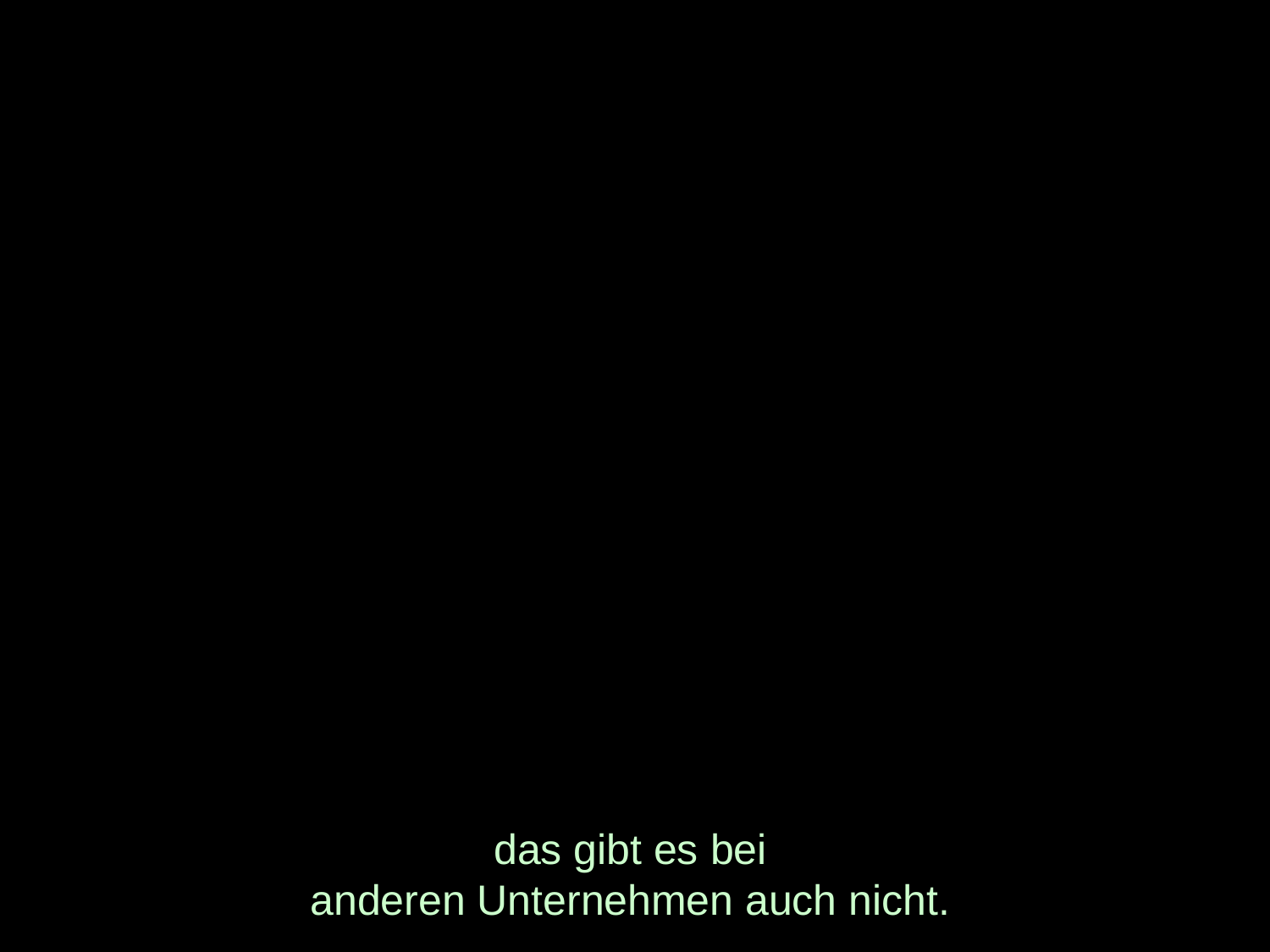

# das gibt es bei anderen Unternehmen auch nicht.